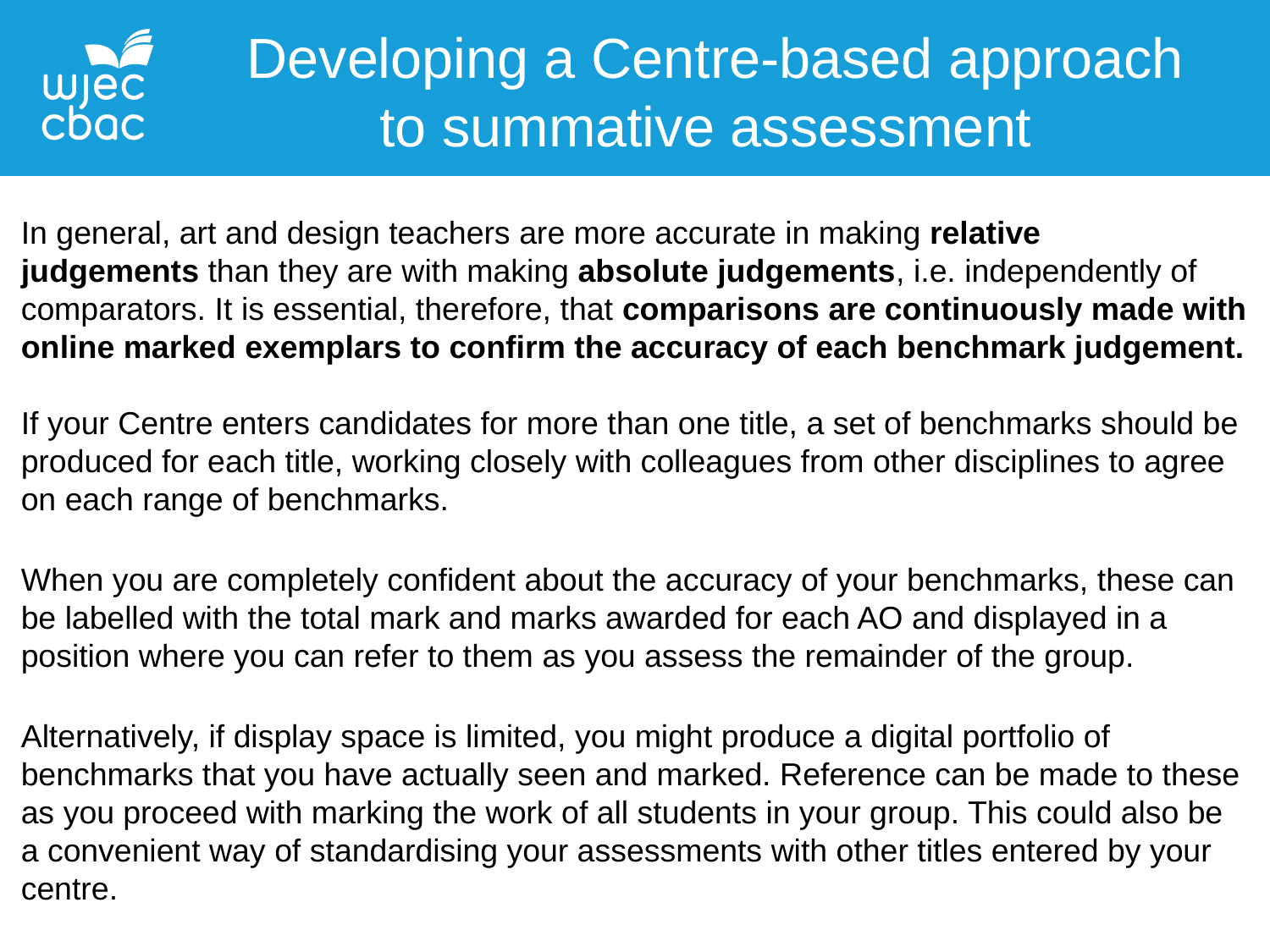

Developing a Centre-based approach
to summative assessment

​​
In general, art and design teachers are more accurate in making relative judgements than they are with making absolute judgements, i.e. independently of comparators. It is essential, therefore, that comparisons are continuously made with online marked exemplars to confirm the accuracy of each benchmark judgement.

If your Centre enters candidates for more than one title, a set of benchmarks should be produced for each title, working closely with colleagues from other disciplines to agree on each range of benchmarks.

When you are completely confident about the accuracy of your benchmarks, these can be labelled with the total mark and marks awarded for each AO and displayed in a position where you can refer to them as you assess the remainder of the group.

Alternatively, if display space is limited, you might produce a digital portfolio of benchmarks that you have actually seen and marked. Reference can be made to these as you proceed with marking the work of all students in your group. This could also be a convenient way of standardising your assessments with other titles entered by your centre.